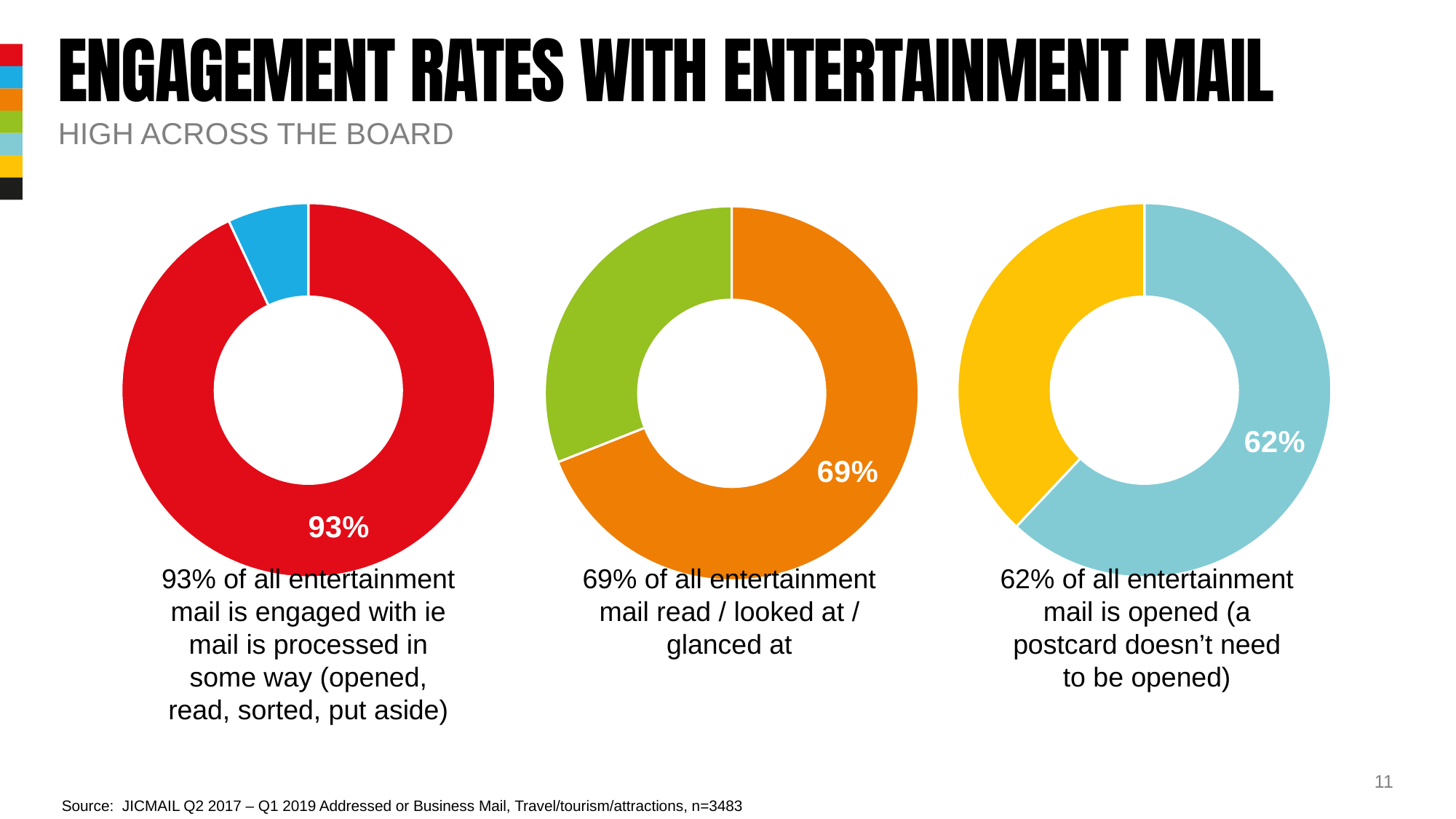

# Engagement rates with entertainment mail
High across the board

### Chart

| Category | Sales |
|---|---|
|  | 0.93 |
|  | 0.07 |

### Chart

| Category | Sales |
|---|---|
|  | 0.62 |
|  | 0.38 |

### Chart

| Category | Sales |
|---|---|
|  | 0.69 |
|  | 0.31 |
93% of all entertainment mail is engaged with ie mail is processed in some way (opened, read, sorted, put aside)
62% of all entertainment mail is opened (a postcard doesn’t need to be opened)
69% of all entertainment mail read / looked at / glanced at
11
Source:  JICMAIL Q2 2017 – Q1 2019 Addressed or Business Mail, Travel/tourism/attractions, n=3483